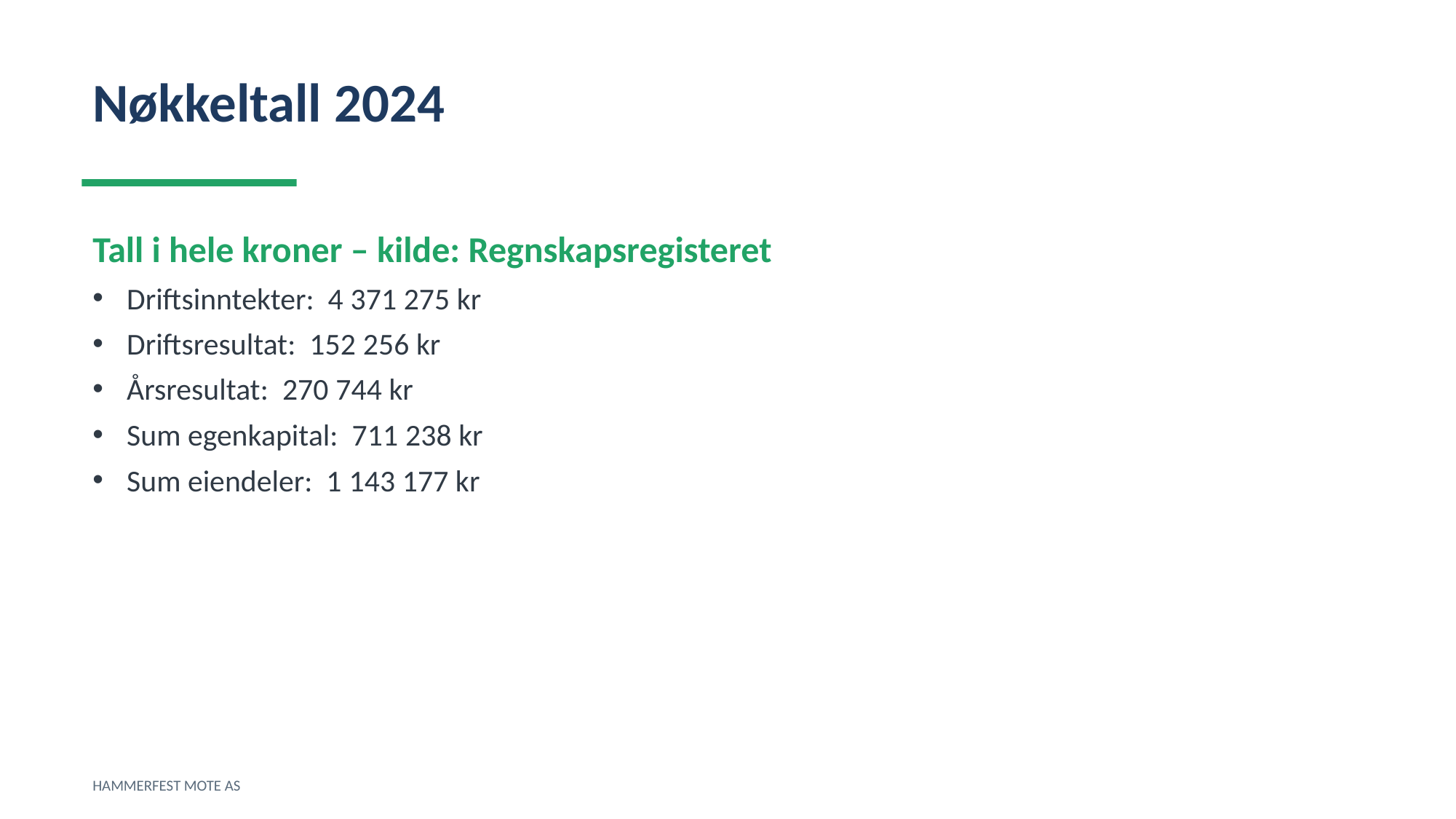

Nøkkeltall 2024

Tall i hele kroner – kilde: Regnskapsregisteret
Driftsinntekter:  4 371 275 kr
Driftsresultat:  152 256 kr
Årsresultat:  270 744 kr
Sum egenkapital:  711 238 kr
Sum eiendeler:  1 143 177 kr
HAMMERFEST MOTE AS